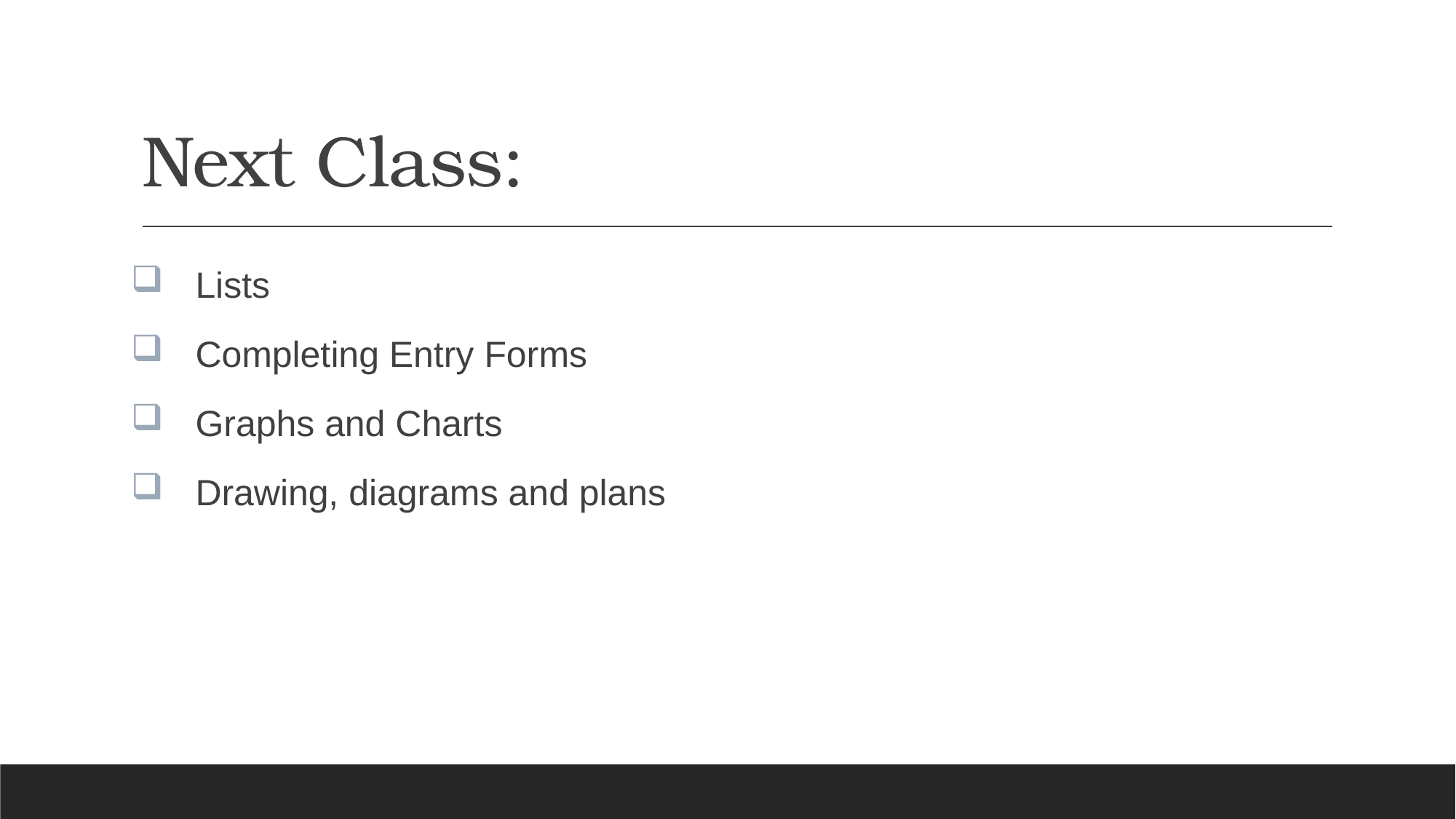

# Next Class:
Lists
Completing Entry Forms
Graphs and Charts
Drawing, diagrams and plans